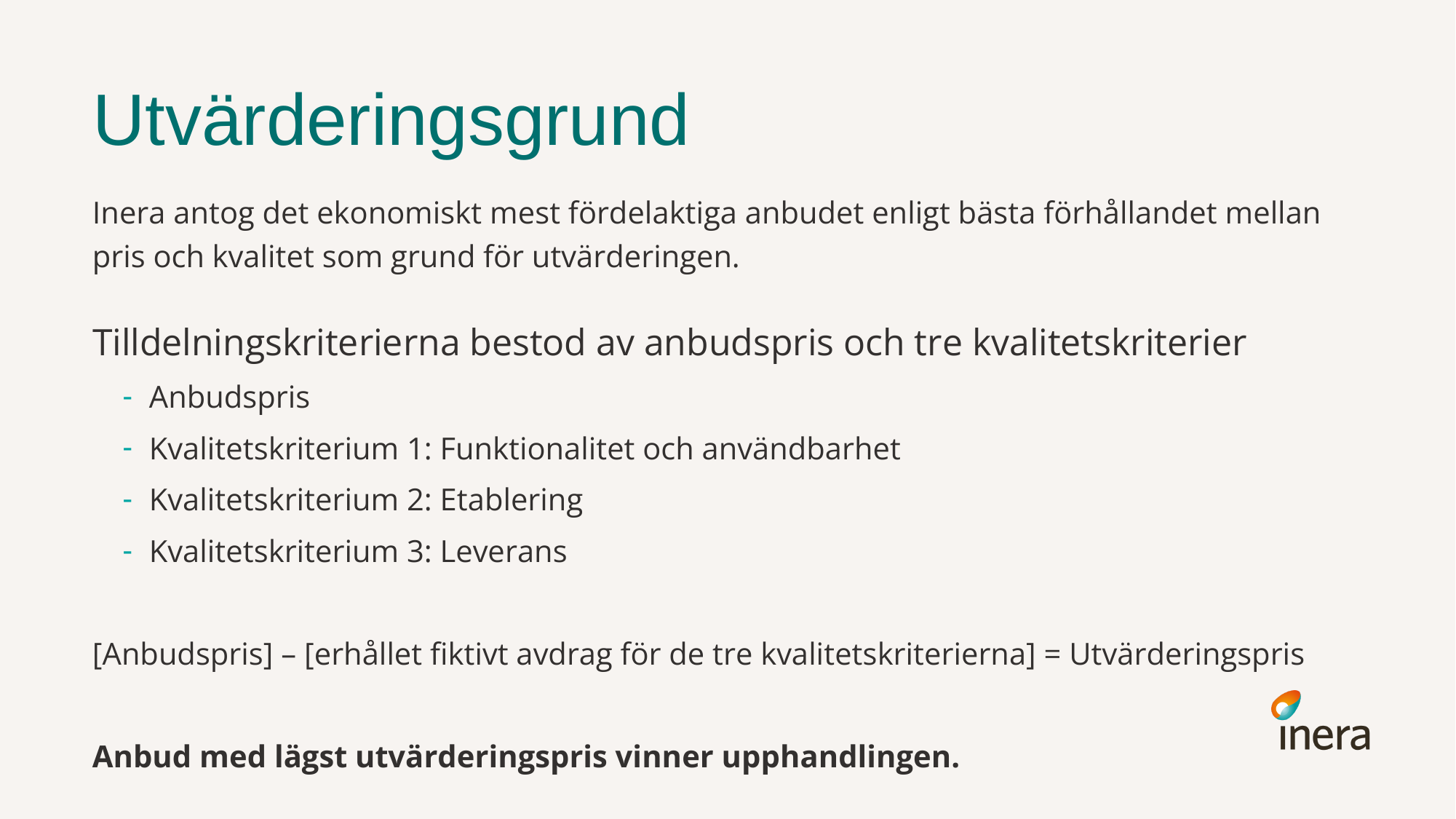

# Utvärderingsgrund
Inera antog det ekonomiskt mest fördelaktiga anbudet enligt bästa förhållandet mellan pris och kvalitet som grund för utvärderingen.

Tilldelningskriterierna bestod av anbudspris och tre kvalitetskriterier
Anbudspris
Kvalitetskriterium 1: Funktionalitet och användbarhet
Kvalitetskriterium 2: Etablering
Kvalitetskriterium 3: Leverans

[Anbudspris] – [erhållet fiktivt avdrag för de tre kvalitetskriterierna] = Utvärderingspris

Anbud med lägst utvärderingspris vinner upphandlingen.